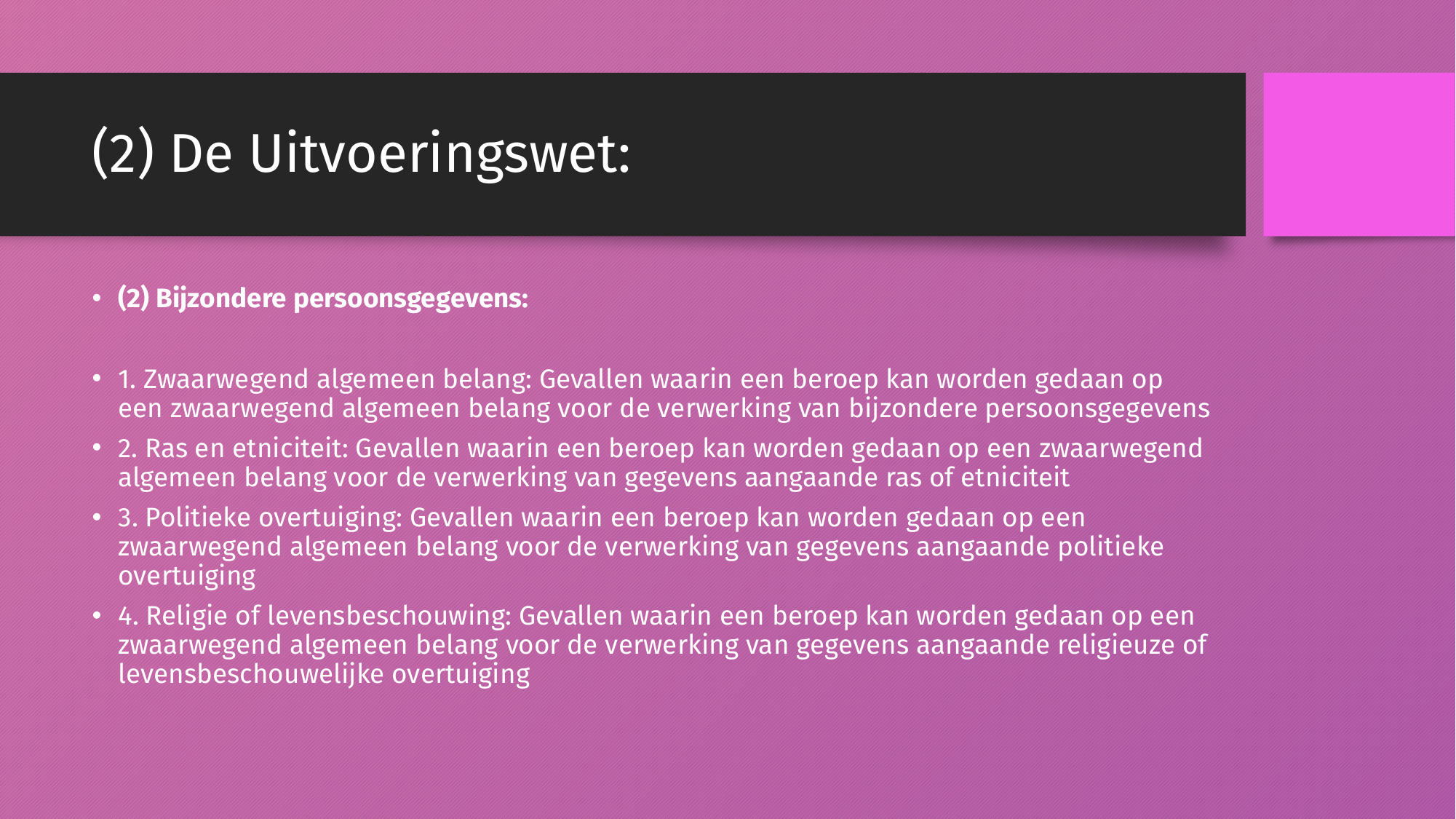

# (2) De Uitvoeringswet:
(2) Bijzondere persoonsgegevens:

1. Zwaarwegend algemeen belang: Gevallen waarin een beroep kan worden gedaan op een zwaarwegend algemeen belang voor de verwerking van bijzondere persoonsgegevens
2. Ras en etniciteit: Gevallen waarin een beroep kan worden gedaan op een zwaarwegend algemeen belang voor de verwerking van gegevens aangaande ras of etniciteit
3. Politieke overtuiging: Gevallen waarin een beroep kan worden gedaan op een zwaarwegend algemeen belang voor de verwerking van gegevens aangaande politieke overtuiging
4. Religie of levensbeschouwing: Gevallen waarin een beroep kan worden gedaan op een zwaarwegend algemeen belang voor de verwerking van gegevens aangaande religieuze of levensbeschouwelijke overtuiging